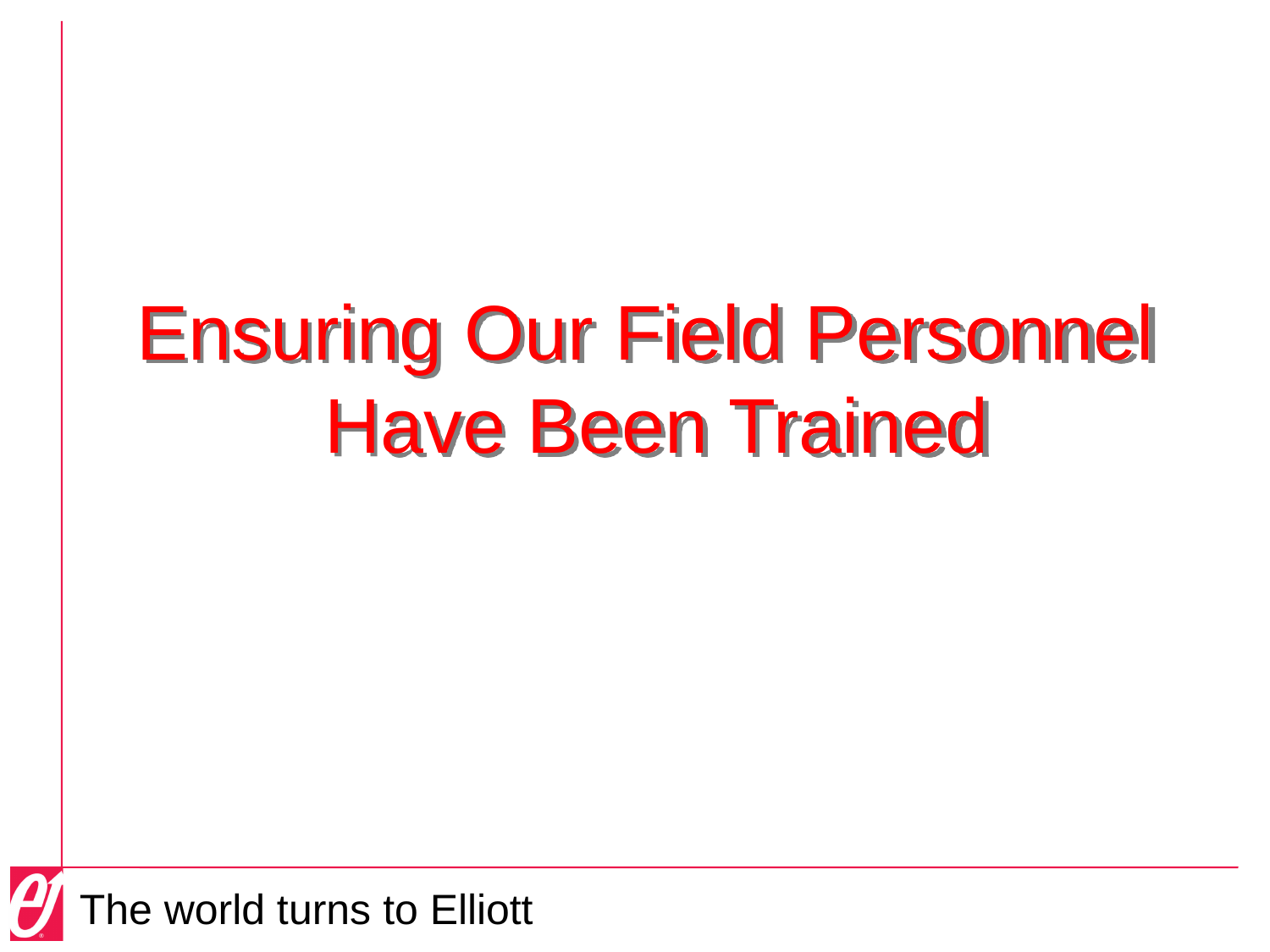

# Ensuring Our Field Personnel Have Been Trained